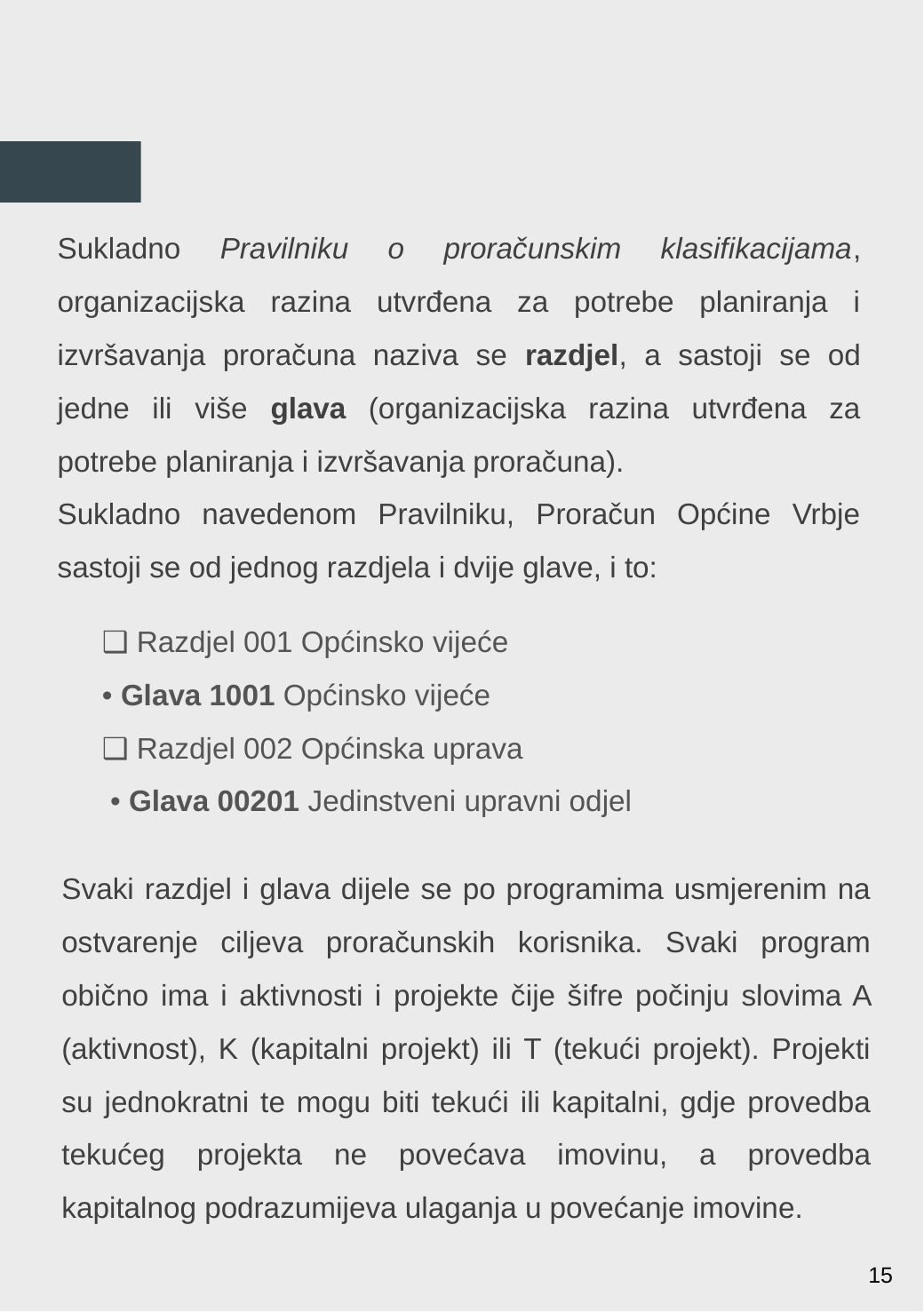

Sukladno Pravilniku o proračunskim klasifikacijama, organizacijska razina utvrđena za potrebe planiranja i izvršavanja proračuna naziva se razdjel, a sastoji se od jedne ili više glava (organizacijska razina utvrđena za potrebe planiranja i izvršavanja proračuna).
Sukladno navedenom Pravilniku, Proračun Općine Vrbje sastoji se od jednog razdjela i dvije glave, i to:
❑ Razdjel 001 Općinsko vijeće
• Glava 1001 Općinsko vijeće
❑ Razdjel 002 Općinska uprava
 • Glava 00201 Jedinstveni upravni odjel
Svaki razdjel i glava dijele se po programima usmjerenim na ostvarenje ciljeva proračunskih korisnika. Svaki program obično ima i aktivnosti i projekte čije šifre počinju slovima A (aktivnost), K (kapitalni projekt) ili T (tekući projekt). Projekti su jednokratni te mogu biti tekući ili kapitalni, gdje provedba tekućeg projekta ne povećava imovinu, a provedba kapitalnog podrazumijeva ulaganja u povećanje imovine.
15